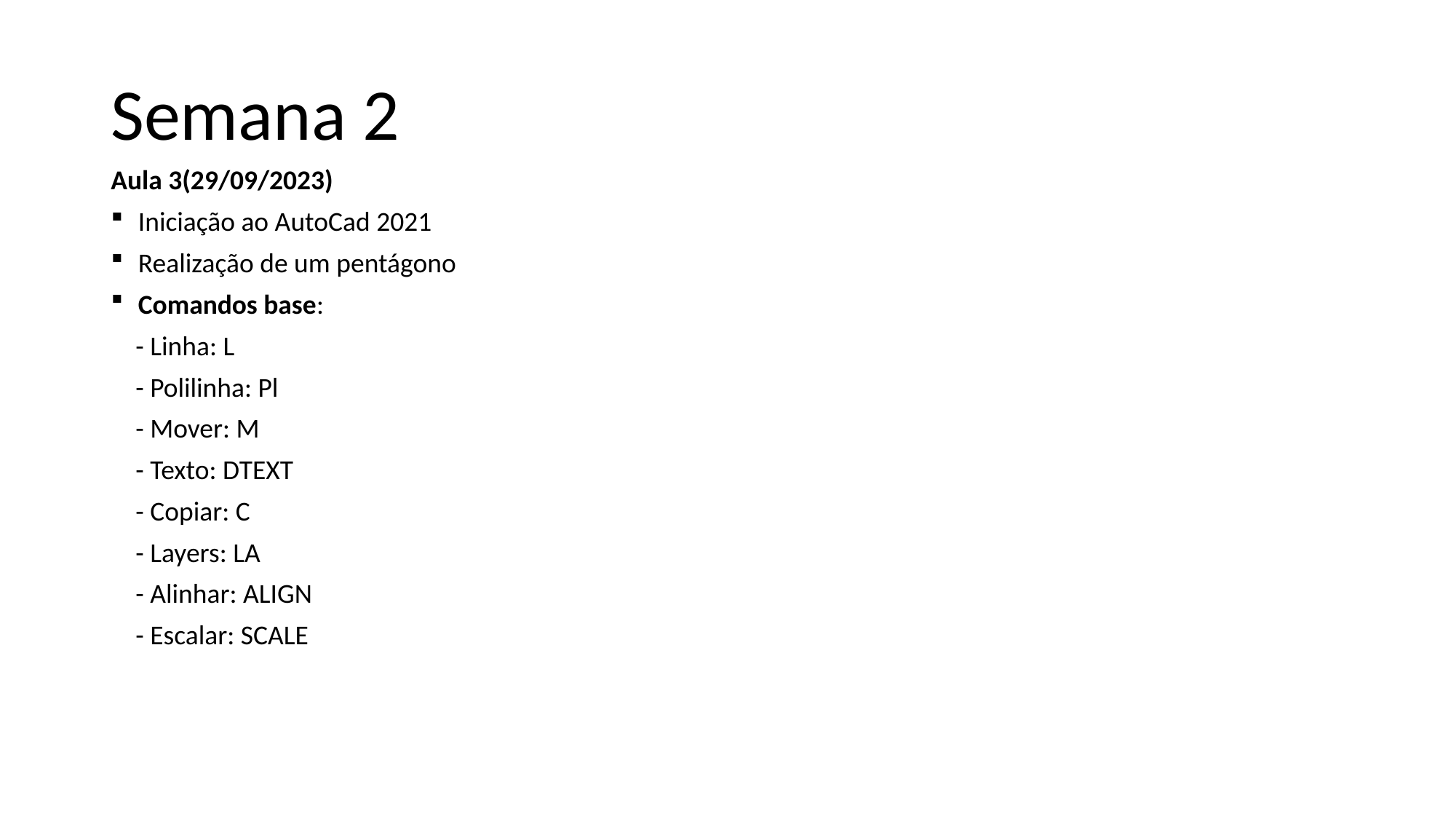

Semana 2
Aula 3(29/09/2023)
Iniciação ao AutoCad 2021
Realização de um pentágono
Comandos base:
    - Linha: L
    - Polilinha: Pl
    - Mover: M
    - Texto: DTEXT
    - Copiar: C
    - Layers: LA
    - Alinhar: ALIGN
    - Escalar: SCALE